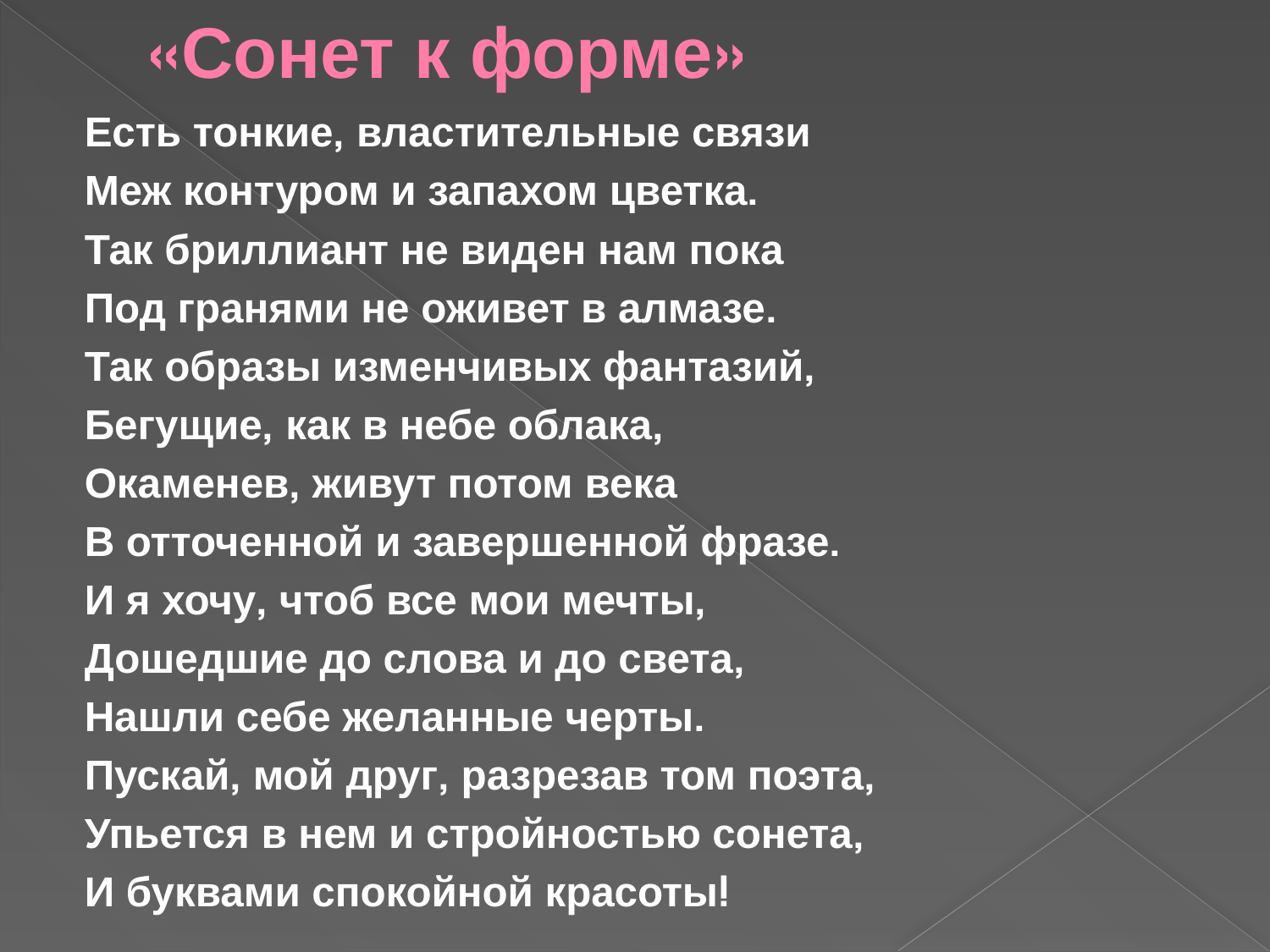

# «Сонет к форме»
Есть тонкие, властительные связи
Меж контуром и запахом цветка.
Так бриллиант не виден нам пока
Под гранями не оживет в алмазе.
Так образы изменчивых фантазий,
Бегущие, как в небе облака,
Окаменев, живут потом века
В отточенной и завершенной фразе.
И я хочу, чтоб все мои мечты,
Дошедшие до слова и до света,
Нашли себе желанные черты.
Пускай, мой друг, разрезав том поэта,
Упьется в нем и стройностью сонета,
И буквами спокойной красоты!